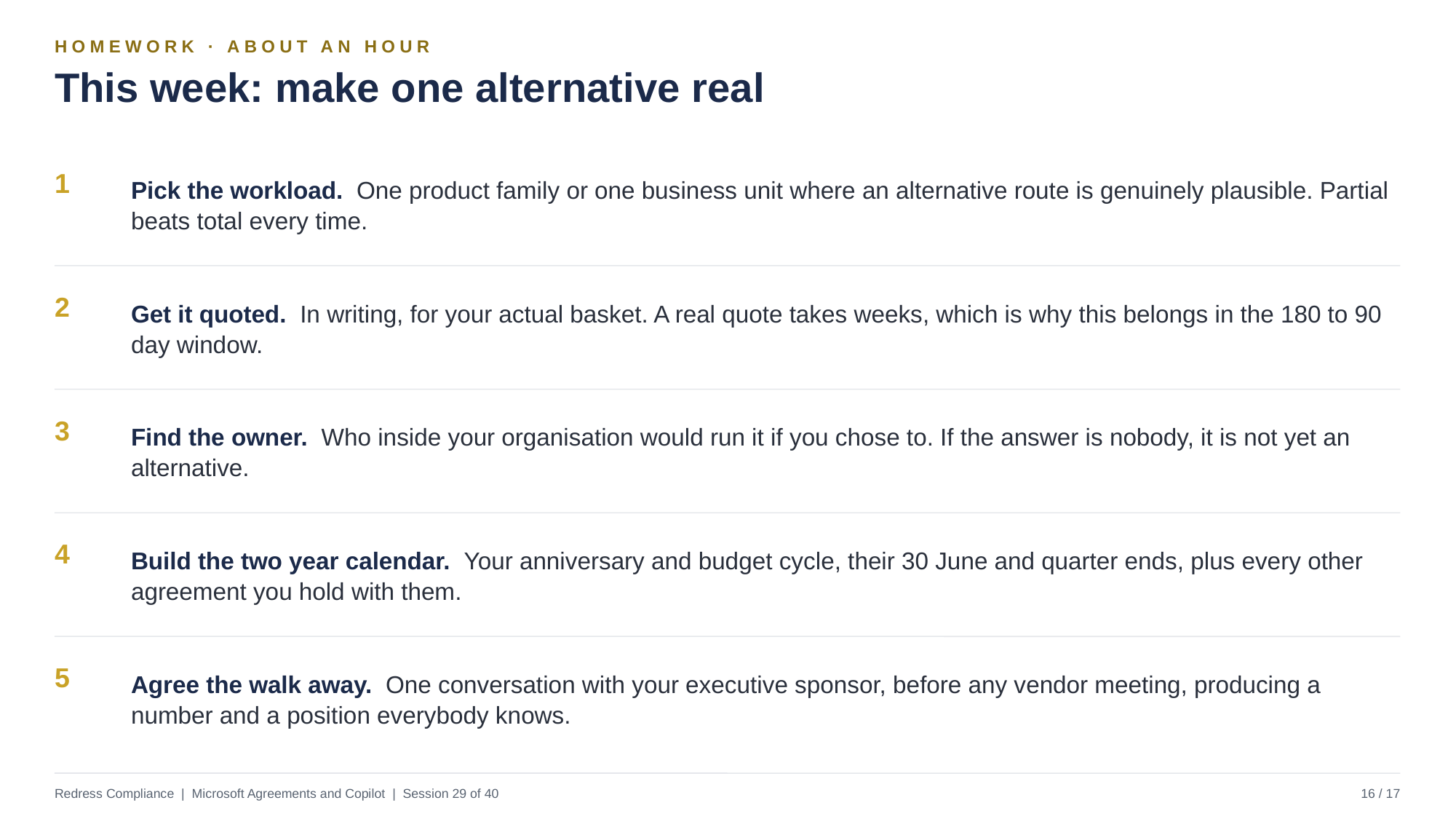

HOMEWORK · ABOUT AN HOUR
This week: make one alternative real
Pick the workload.  One product family or one business unit where an alternative route is genuinely plausible. Partial beats total every time.
1

Get it quoted.  In writing, for your actual basket. A real quote takes weeks, which is why this belongs in the 180 to 90 day window.
2

Find the owner.  Who inside your organisation would run it if you chose to. If the answer is nobody, it is not yet an alternative.
3

Build the two year calendar.  Your anniversary and budget cycle, their 30 June and quarter ends, plus every other agreement you hold with them.
4

Agree the walk away.  One conversation with your executive sponsor, before any vendor meeting, producing a number and a position everybody knows.
5

Redress Compliance  |  Microsoft Agreements and Copilot  |  Session 29 of 40
16 / 17